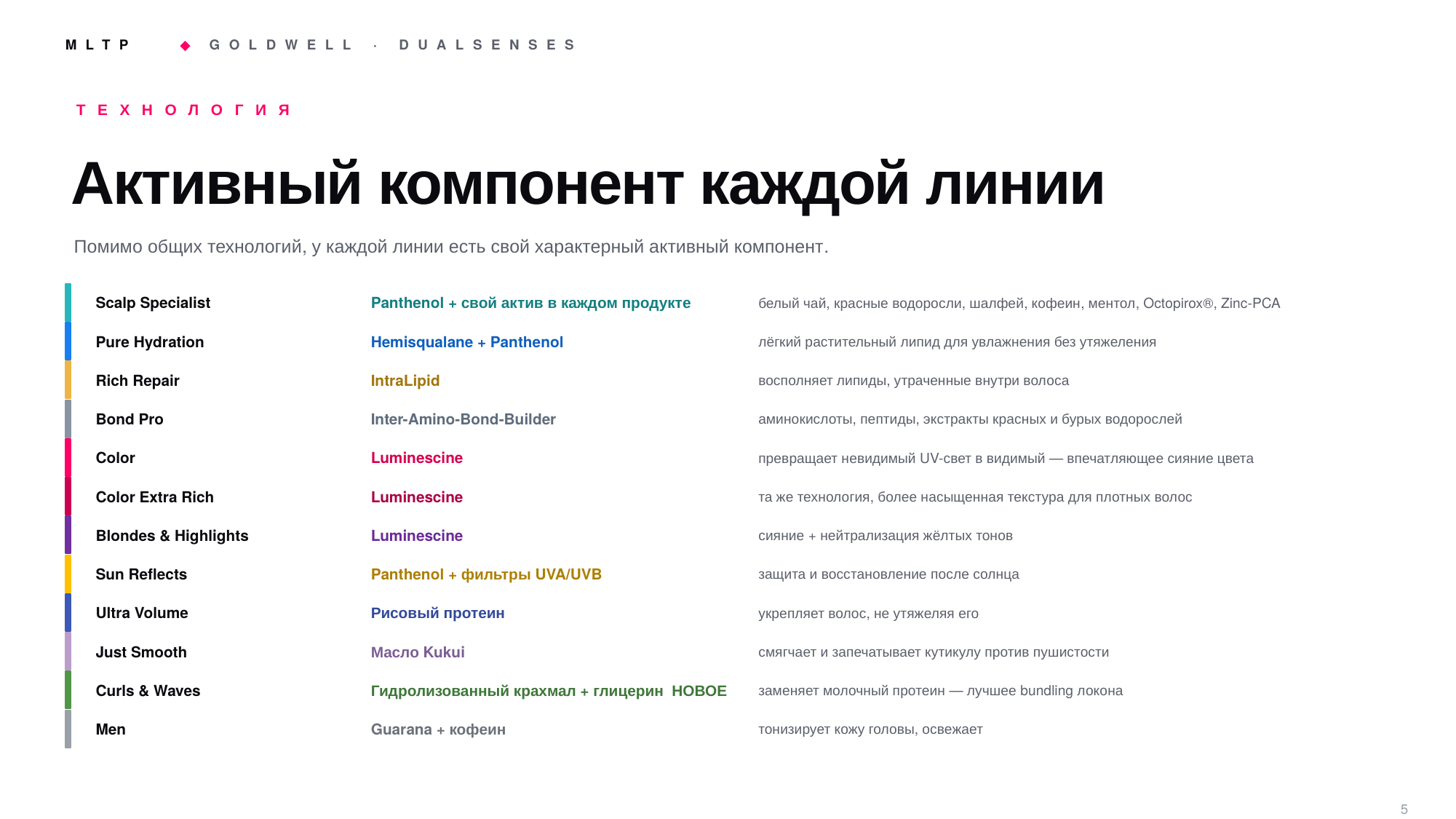

ТЕХНОЛОГИЯ
Активный компонент каждой линии
Помимо общих технологий, у каждой линии есть свой характерный активный компонент.

Scalp Specialist
Panthenol + свой актив в каждом продукте
белый чай, красные водоросли, шалфей, кофеин, ментол, Octopirox®, Zinc-PCA

Pure Hydration
Hemisqualane + Panthenol
лёгкий растительный липид для увлажнения без утяжеления

Rich Repair
IntraLipid
восполняет липиды, утраченные внутри волоса

Bond Pro
Inter-Amino-Bond-Builder
аминокислоты, пептиды, экстракты красных и бурых водорослей

Color
Luminescine
превращает невидимый UV-свет в видимый — впечатляющее сияние цвета

Color Extra Rich
Luminescine
та же технология, более насыщенная текстура для плотных волос

Blondes & Highlights
Luminescine
сияние + нейтрализация жёлтых тонов

Sun Reflects
Panthenol + фильтры UVA/UVB
защита и восстановление после солнца

Ultra Volume
Рисовый протеин
укрепляет волос, не утяжеляя его

Just Smooth
Масло Kukui
смягчает и запечатывает кутикулу против пушистости

Curls & Waves
Гидролизованный крахмал + глицерин  НОВОЕ
заменяет молочный протеин — лучшее bundling локона

Men
Guarana + кофеин
тонизирует кожу головы, освежает
5